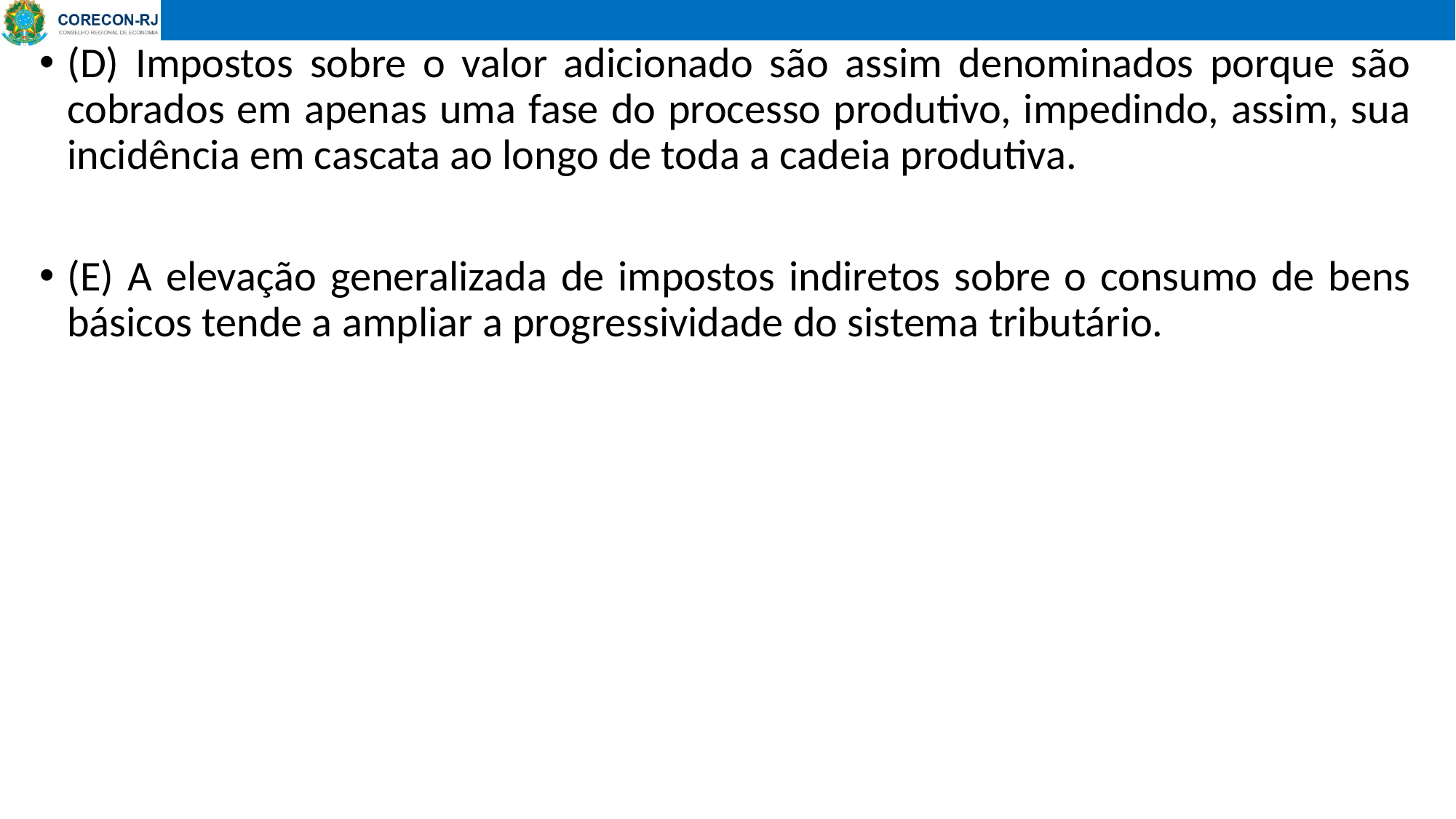

(D) Impostos sobre o valor adicionado são assim denominados porque são cobrados em apenas uma fase do processo produtivo, impedindo, assim, sua incidência em cascata ao longo de toda a cadeia produtiva.

(E) A elevação generalizada de impostos indiretos sobre o consumo de bens básicos tende a ampliar a progressividade do sistema tributário.